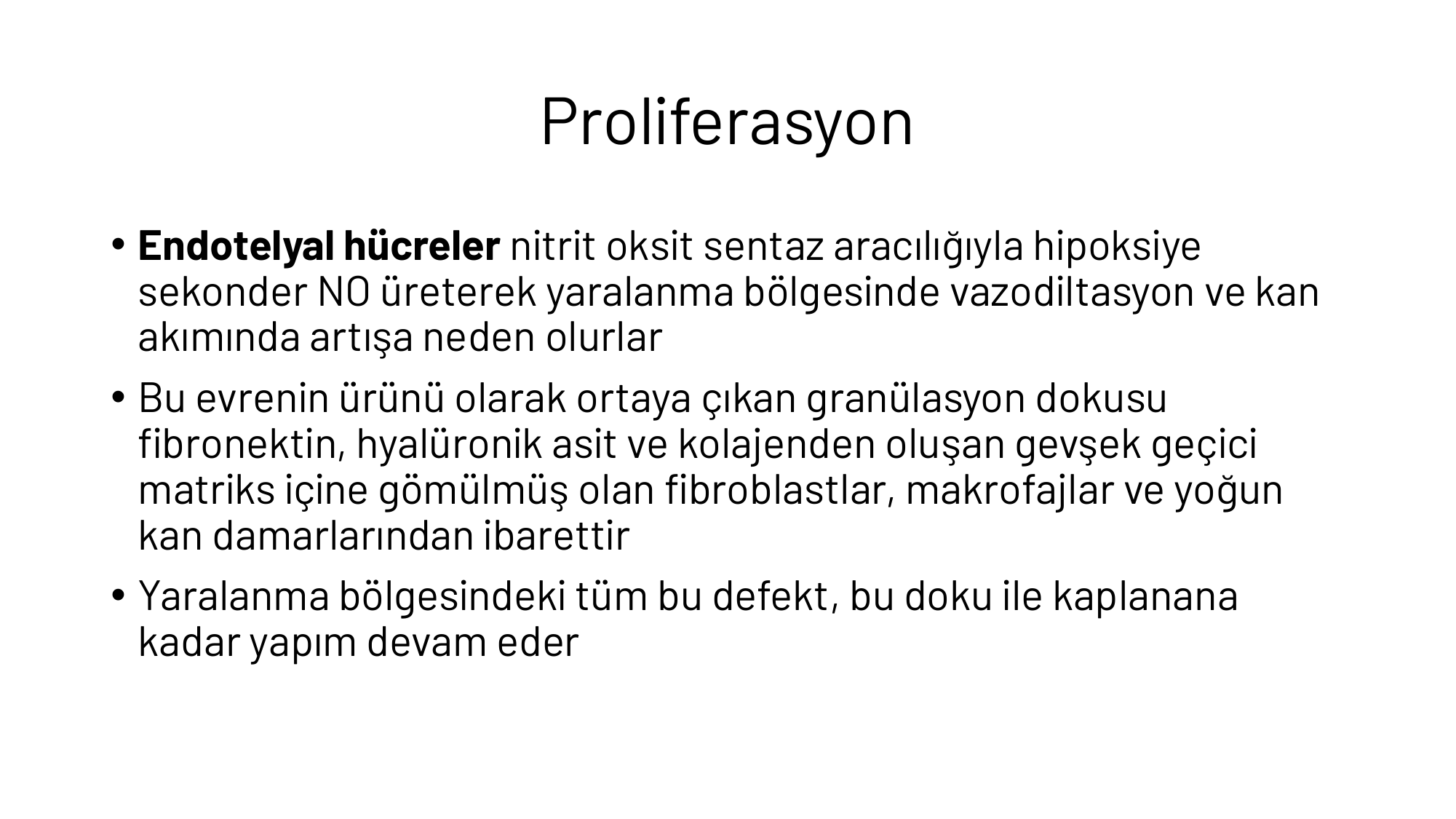

# Proliferasyon
Endotelyal hücreler nitrit oksit sentaz aracılığıyla hipoksiye sekonder NO üreterek yaralanma bölgesinde vazodiltasyon ve kan akımında artışa neden olurlar
Bu evrenin ürünü olarak ortaya çıkan granülasyon dokusu fibronektin, hyalüronik asit ve kolajenden oluşan gevşek geçici matriks içine gömülmüş olan fibroblastlar, makrofajlar ve yoğun kan damarlarından ibarettir
Yaralanma bölgesindeki tüm bu defekt, bu doku ile kaplanana kadar yapım devam eder